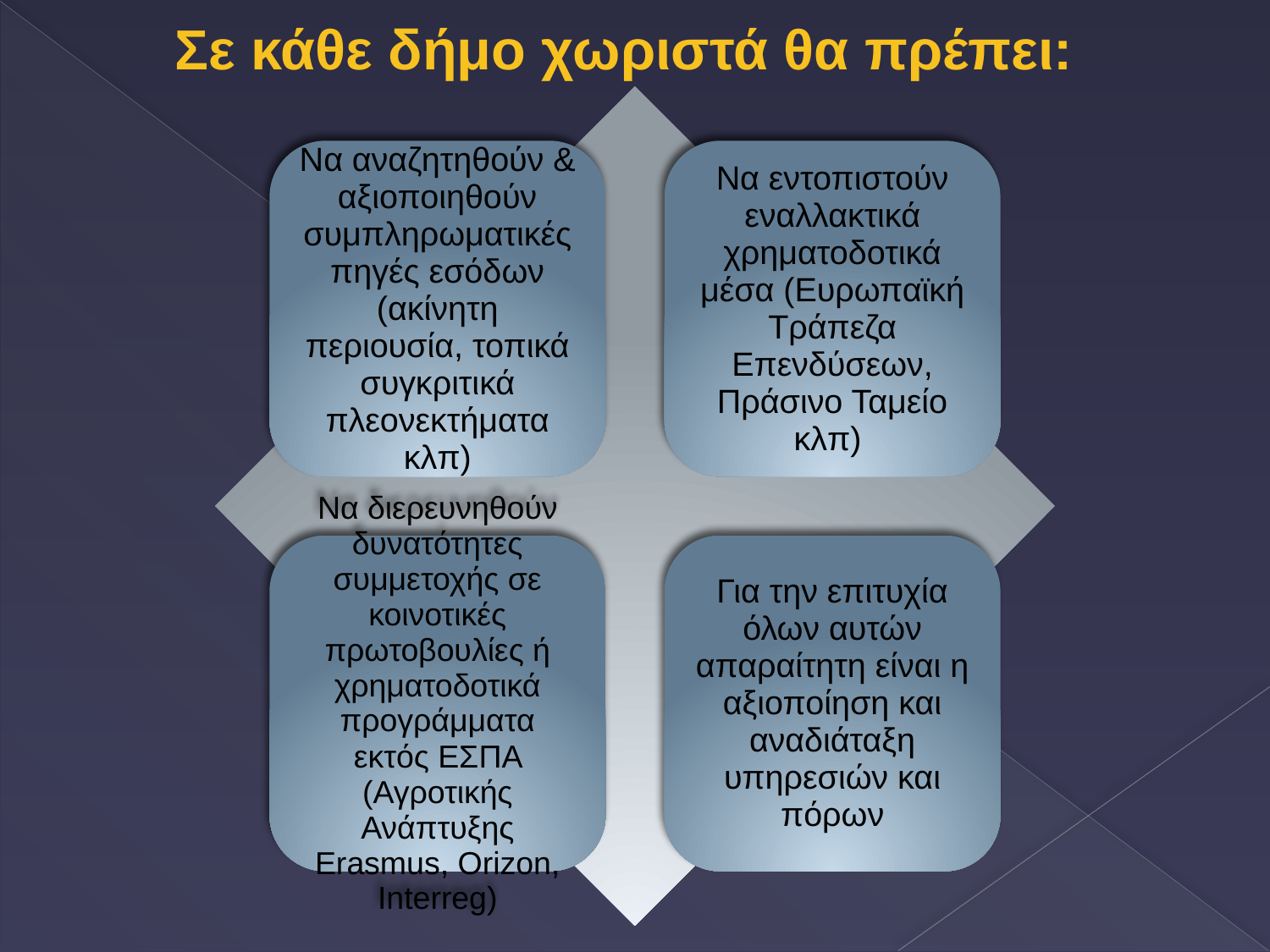

# Σε κάθε δήμο χωριστά θα πρέπει:
Να αναζητηθούν & αξιοποιηθούν συμπληρωματικές πηγές εσόδων (ακίνητη περιουσία, τοπικά συγκριτικά πλεονεκτήματα κλπ)
Να εντοπιστούν εναλλακτικά χρηματοδοτικά μέσα (Ευρωπαϊκή Τράπεζα Επενδύσεων, Πράσινο Ταμείο κλπ)
Να διερευνηθούν δυνατότητες συμμετοχής σε κοινοτικές πρωτοβουλίες ή χρηματοδοτικά προγράμματα εκτός ΕΣΠΑ (Αγροτικής Ανάπτυξης Erasmus, Orizon, Interreg)
Για την επιτυχία όλων αυτών απαραίτητη είναι η αξιοποίηση και αναδιάταξη υπηρεσιών και πόρων